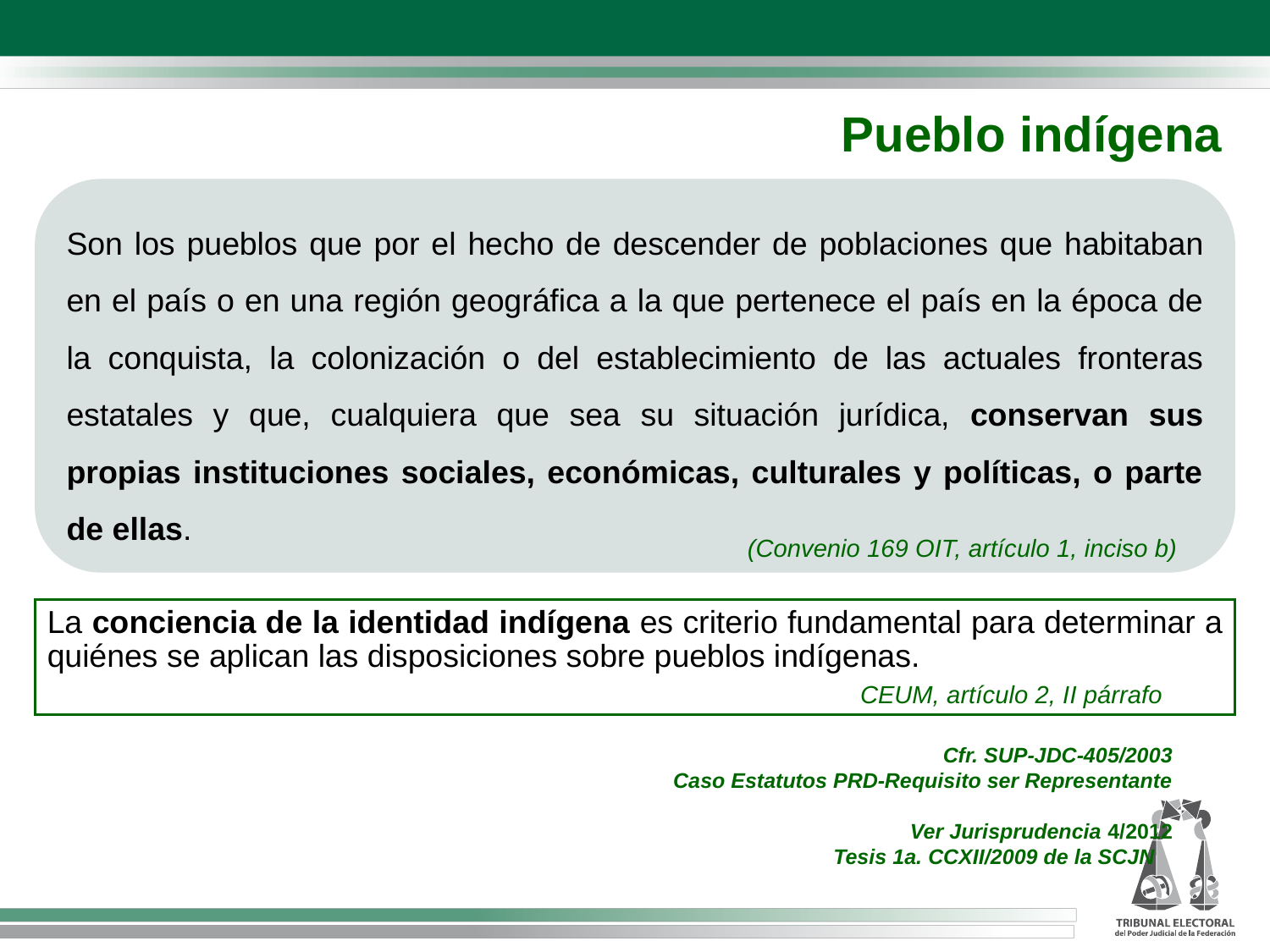

Pueblo indígena
Son los pueblos que por el hecho de descender de poblaciones que habitaban en el país o en una región geográfica a la que pertenece el país en la época de la conquista, la colonización o del establecimiento de las actuales fronteras estatales y que, cualquiera que sea su situación jurídica, conservan sus propias instituciones sociales, económicas, culturales y políticas, o parte de ellas.
(Convenio 169 OIT, artículo 1, inciso b)
La conciencia de la identidad indígena es criterio fundamental para determinar a quiénes se aplican las disposiciones sobre pueblos indígenas.

CEUM, artículo 2, II párrafo
Cfr. SUP-JDC-405/2003
Caso Estatutos PRD-Requisito ser Representante

Ver Jurisprudencia 4/2012
Tesis 1a. CCXII/2009 de la SCJN